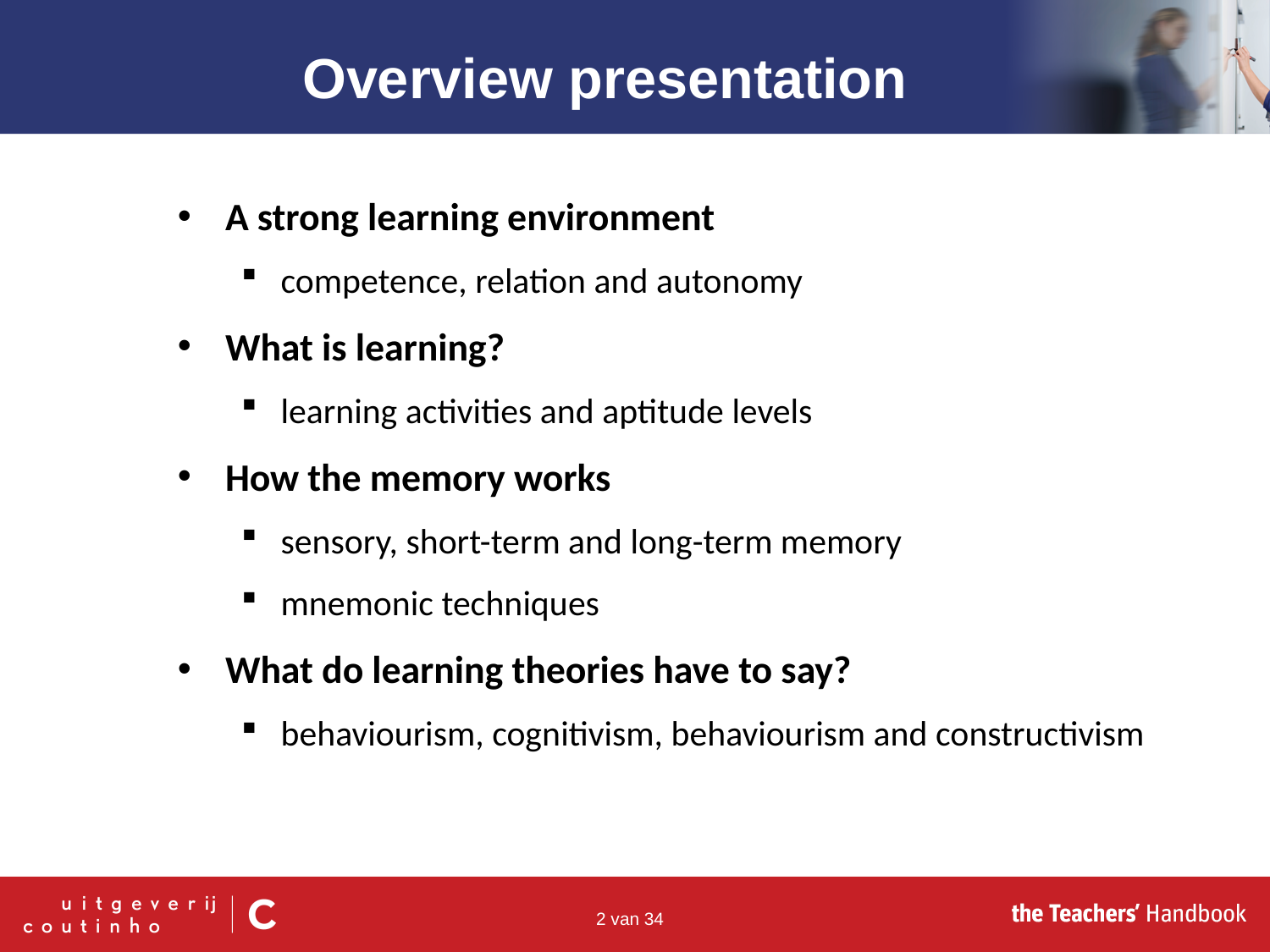

Overview presentation
A strong learning environment
competence, relation and autonomy
What is learning?
learning activities and aptitude levels
How the memory works
sensory, short-term and long-term memory
mnemonic techniques
What do learning theories have to say?
behaviourism, cognitivism, behaviourism and constructivism